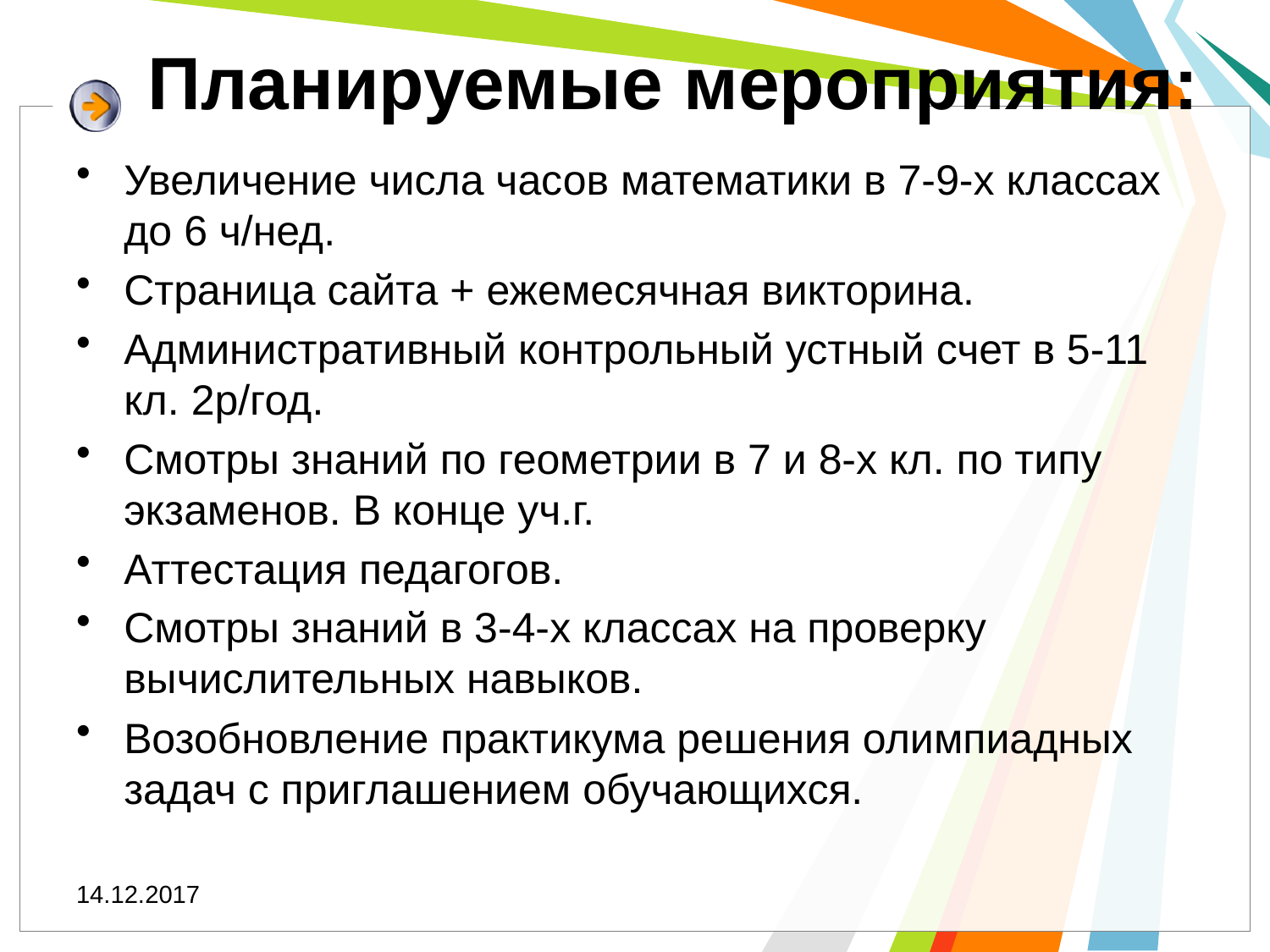

# Планируемые мероприятия:
Увеличение числа часов математики в 7-9-х классах до 6 ч/нед.
Страница сайта + ежемесячная викторина.
Административный контрольный устный счет в 5-11 кл. 2р/год.
Смотры знаний по геометрии в 7 и 8-х кл. по типу экзаменов. В конце уч.г.
Аттестация педагогов.
Смотры знаний в 3-4-х классах на проверку вычислительных навыков.
Возобновление практикума решения олимпиадных задач с приглашением обучающихся.
14.12.2017